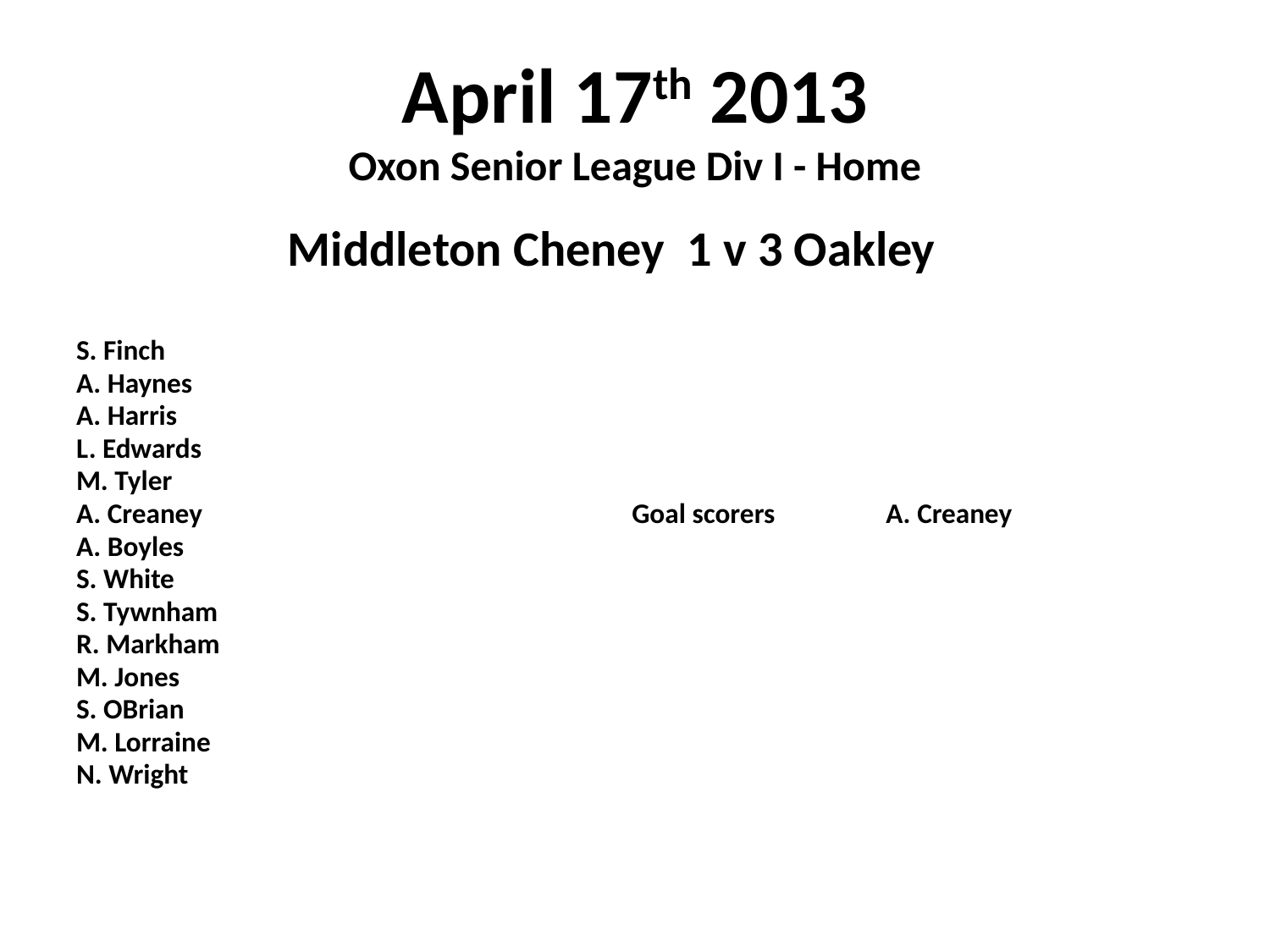

# April 17th 2013 Oxon Senior League Div I - Home
    Middleton Cheney  1 v 3 Oakley

S. Finch
A. Haynes
A. Harris
L. Edwards
M. Tyler
A. Creaney				Goal scorers	A. Creaney
A. Boyles
S. White
S. Tywnham
R. Markham
M. Jones
S. OBrian
M. Lorraine
N. Wright